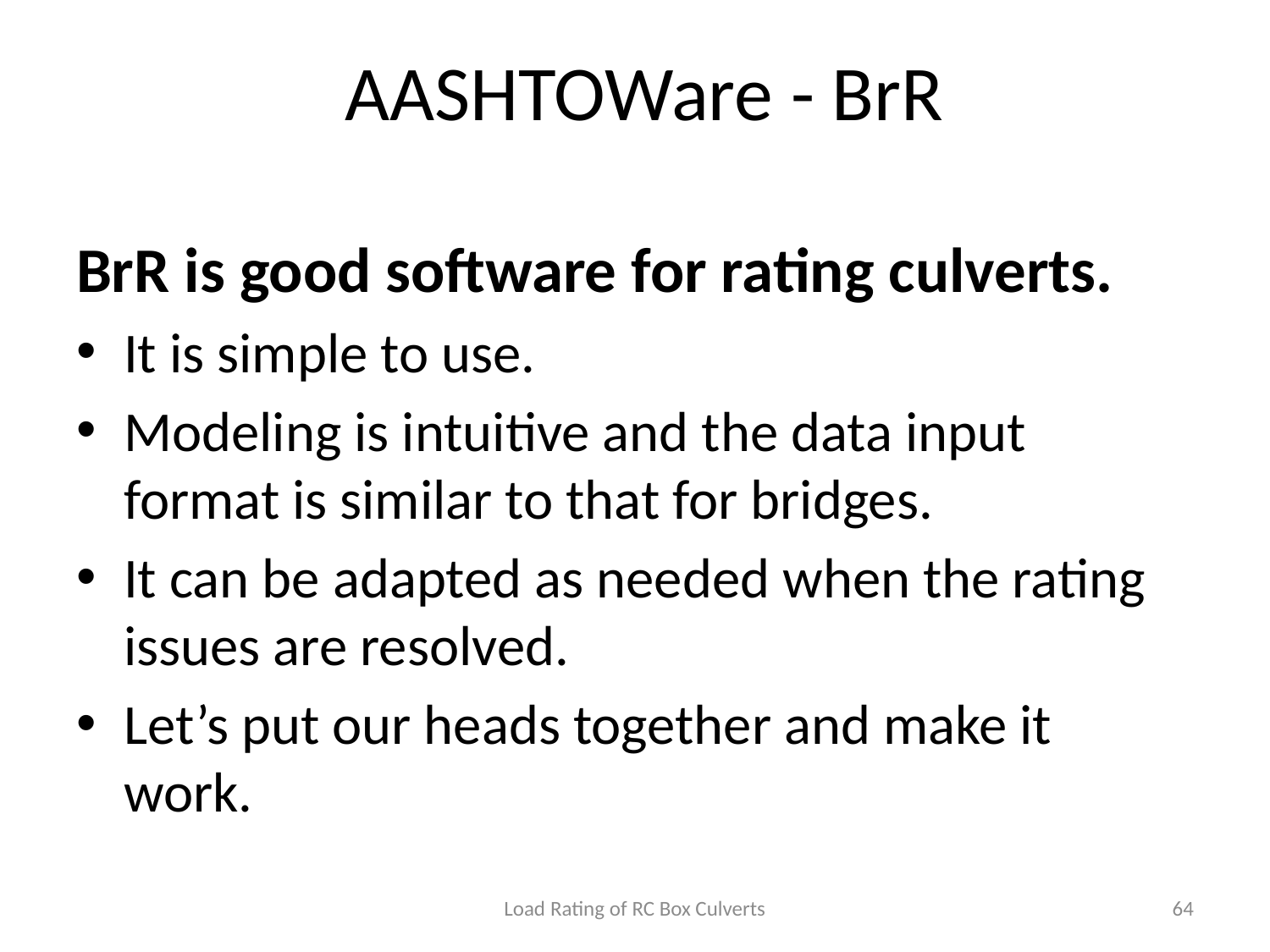

# AASHTOWare - BrR
BrR is good software for rating culverts.
It is simple to use.
Modeling is intuitive and the data input format is similar to that for bridges.
It can be adapted as needed when the rating issues are resolved.
Let’s put our heads together and make it work.

Let’s put our heads together and make it work.
Load Rating of RC Box Culverts
64